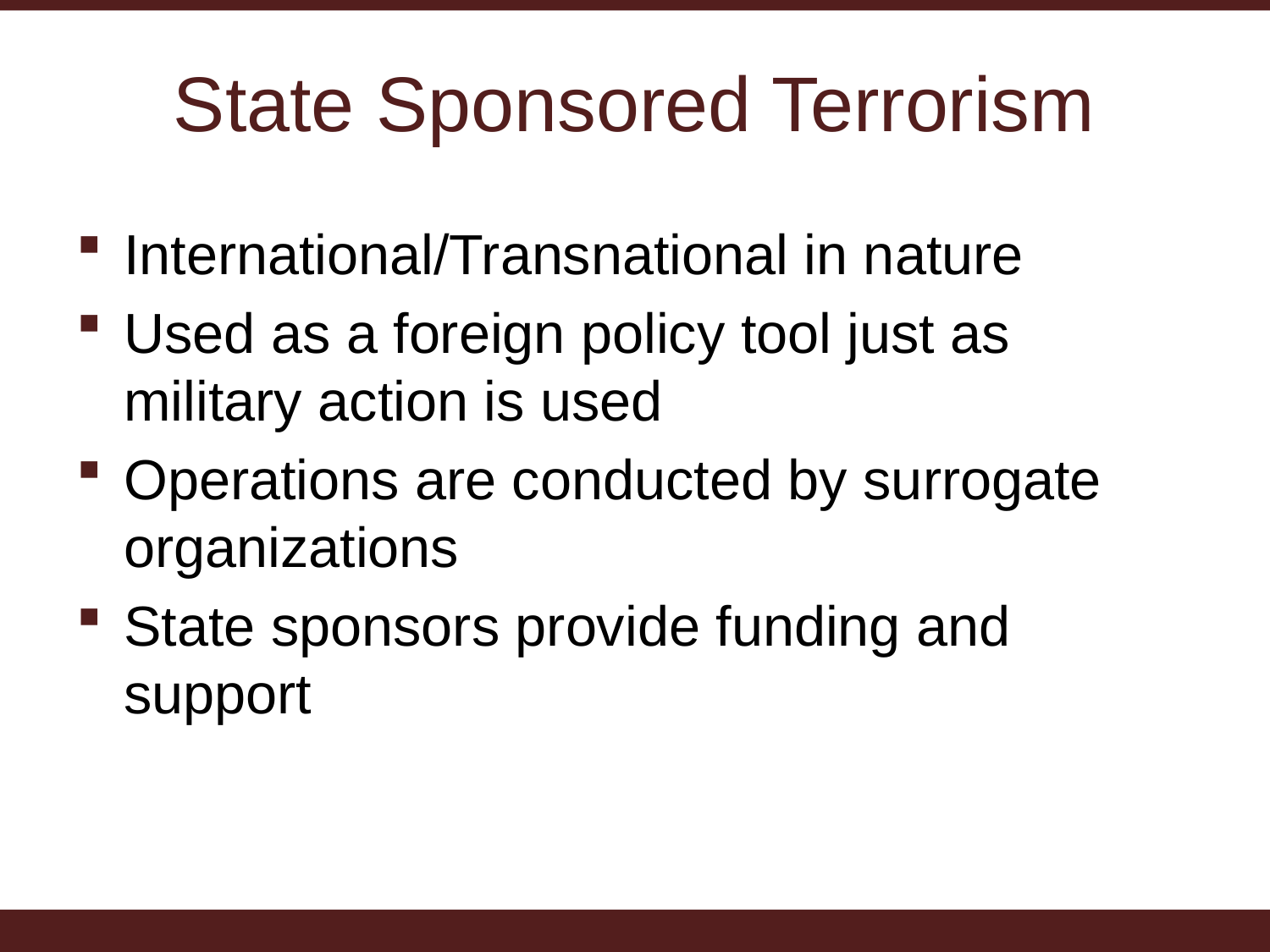

# State Sponsored Terrorism
International/Transnational in nature
Used as a foreign policy tool just as military action is used
Operations are conducted by surrogate organizations
State sponsors provide funding and support